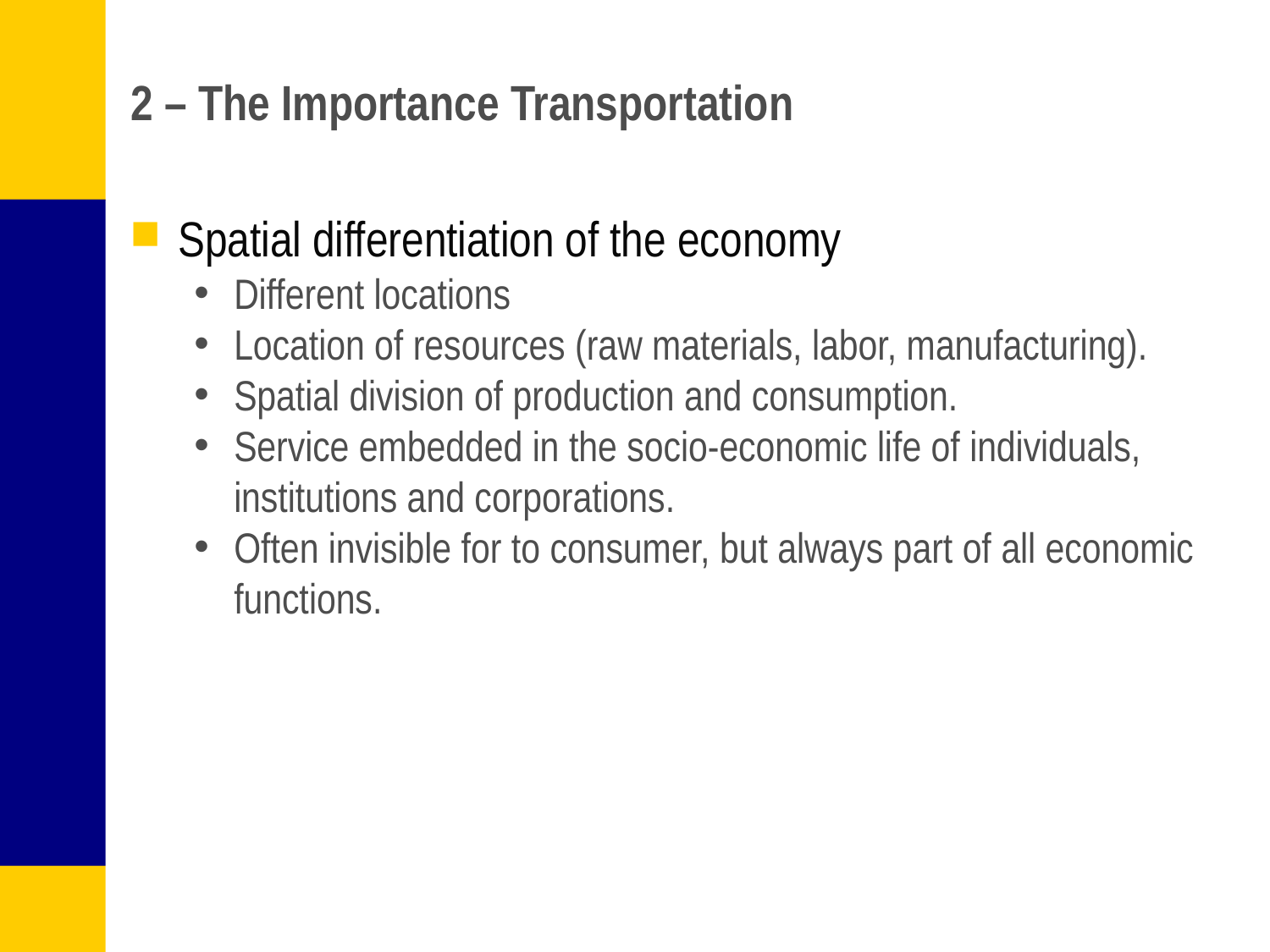

# 2 – The Importance Transportation
Spatial differentiation of the economy
Different locations
Location of resources (raw materials, labor, manufacturing).
Spatial division of production and consumption.
Service embedded in the socio-economic life of individuals, institutions and corporations.
Often invisible for to consumer, but always part of all economic functions.